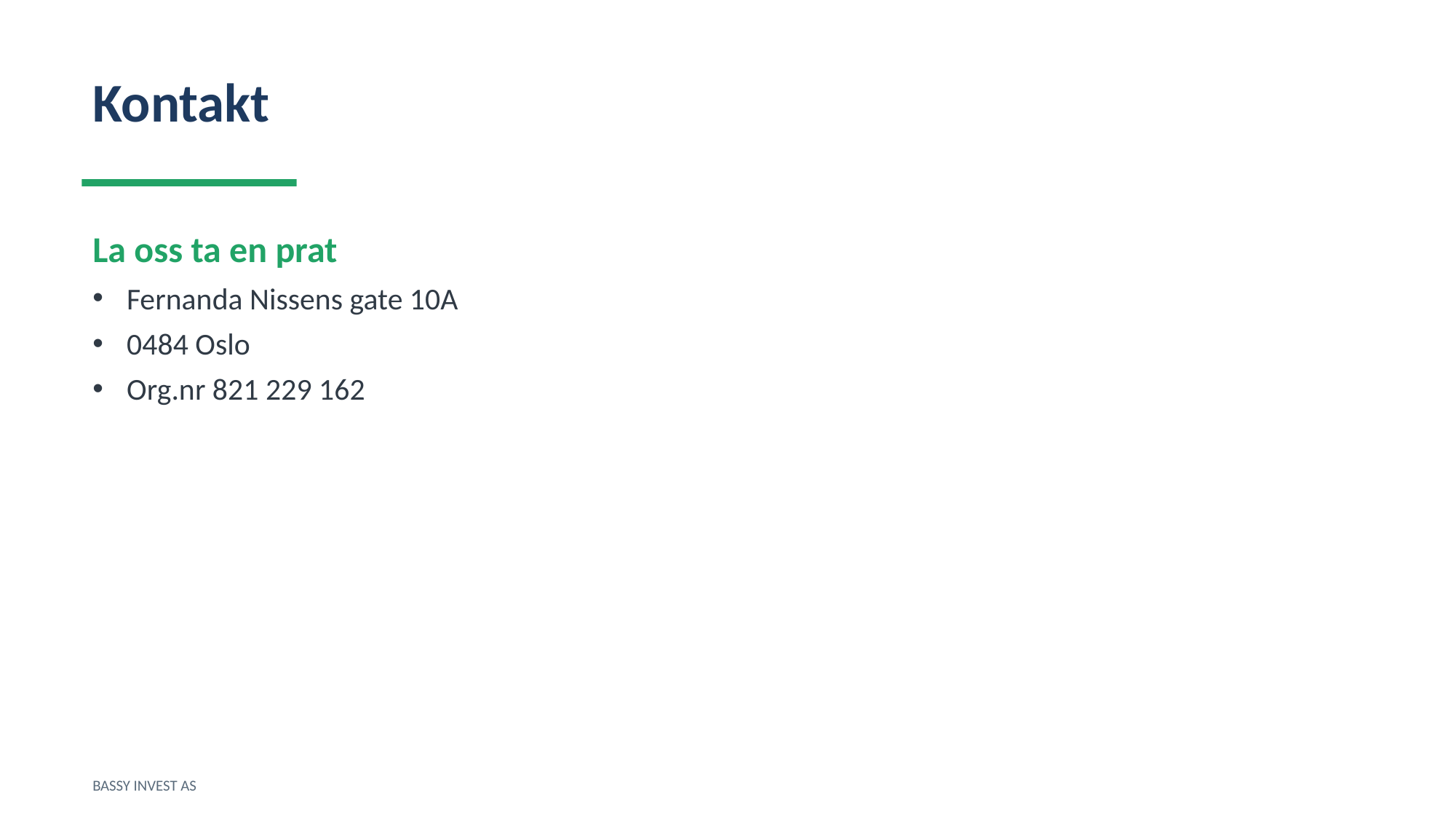

Kontakt

La oss ta en prat
Fernanda Nissens gate 10A
0484 Oslo
Org.nr 821 229 162
BASSY INVEST AS